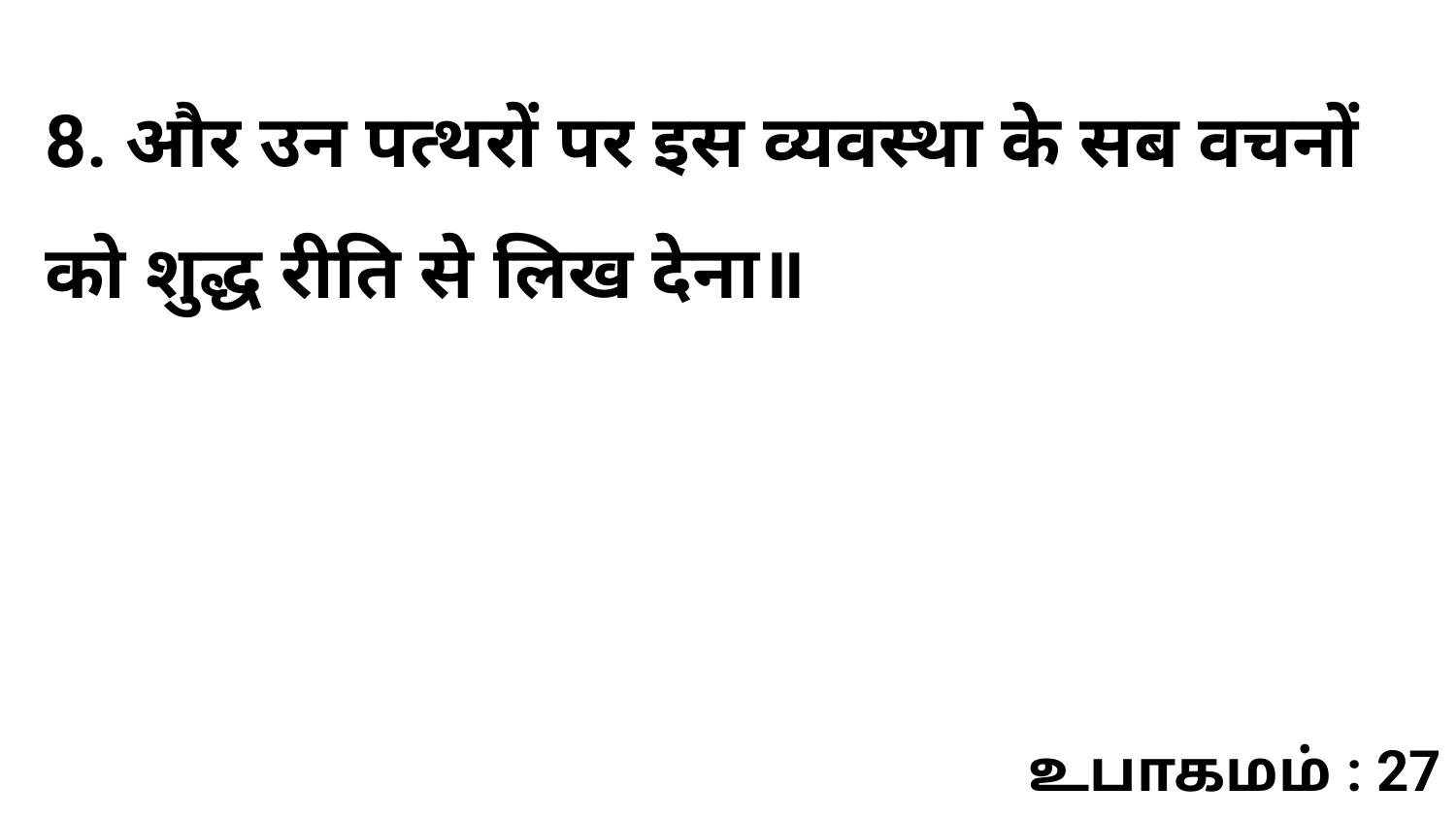

8. और उन पत्थरों पर इस व्यवस्था के सब वचनों को शुद्ध रीति से लिख देना॥
உபாகமம் : 27